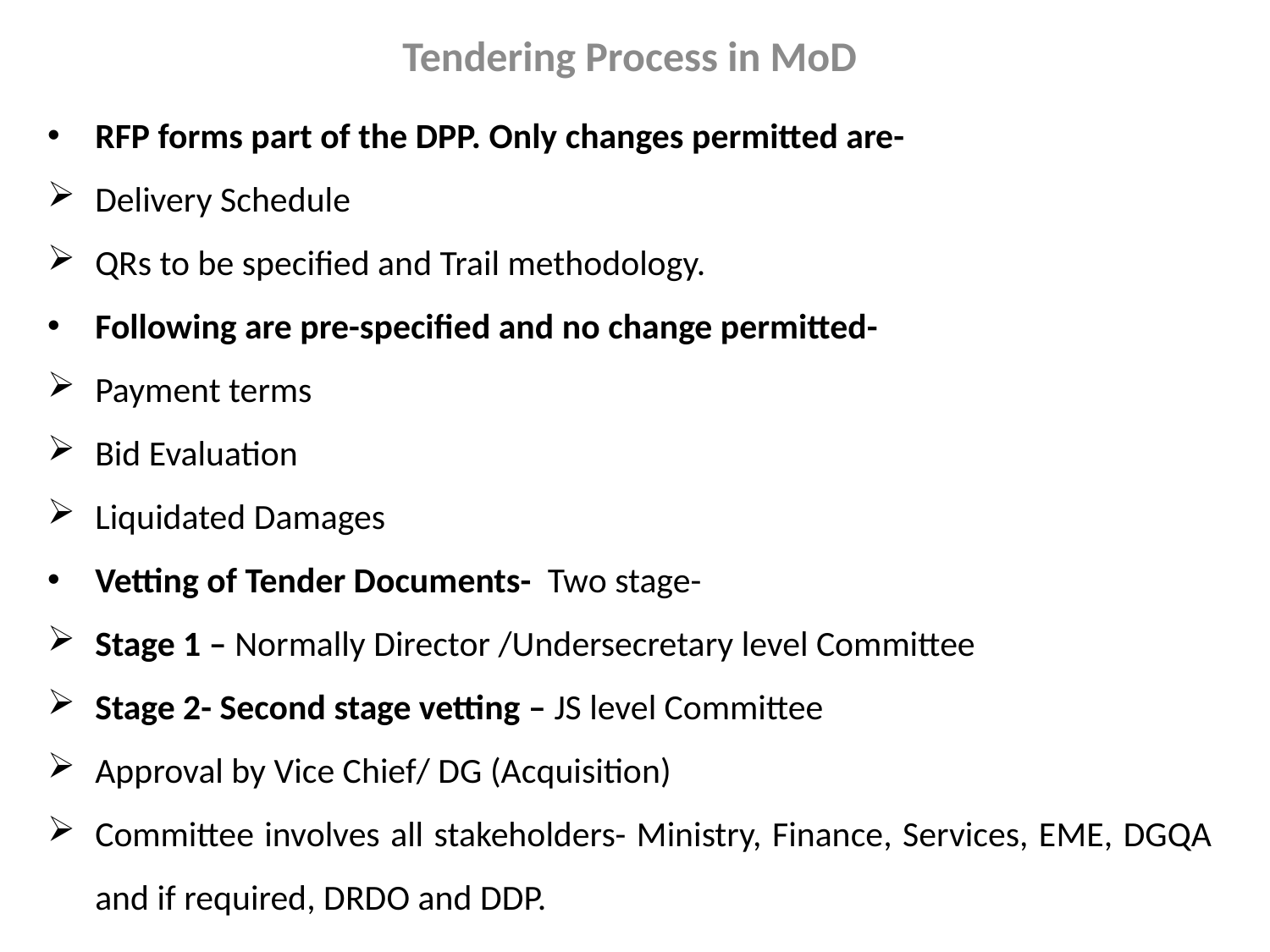

Tendering Process in MoD
RFP forms part of the DPP. Only changes permitted are-
Delivery Schedule
QRs to be specified and Trail methodology.
Following are pre-specified and no change permitted-
Payment terms
Bid Evaluation
Liquidated Damages
Vetting of Tender Documents-  Two stage-
Stage 1 – Normally Director /Undersecretary level Committee
Stage 2- Second stage vetting – JS level Committee
Approval by Vice Chief/ DG (Acquisition)
Committee involves all stakeholders- Ministry, Finance, Services, EME, DGQA and if required, DRDO and DDP.